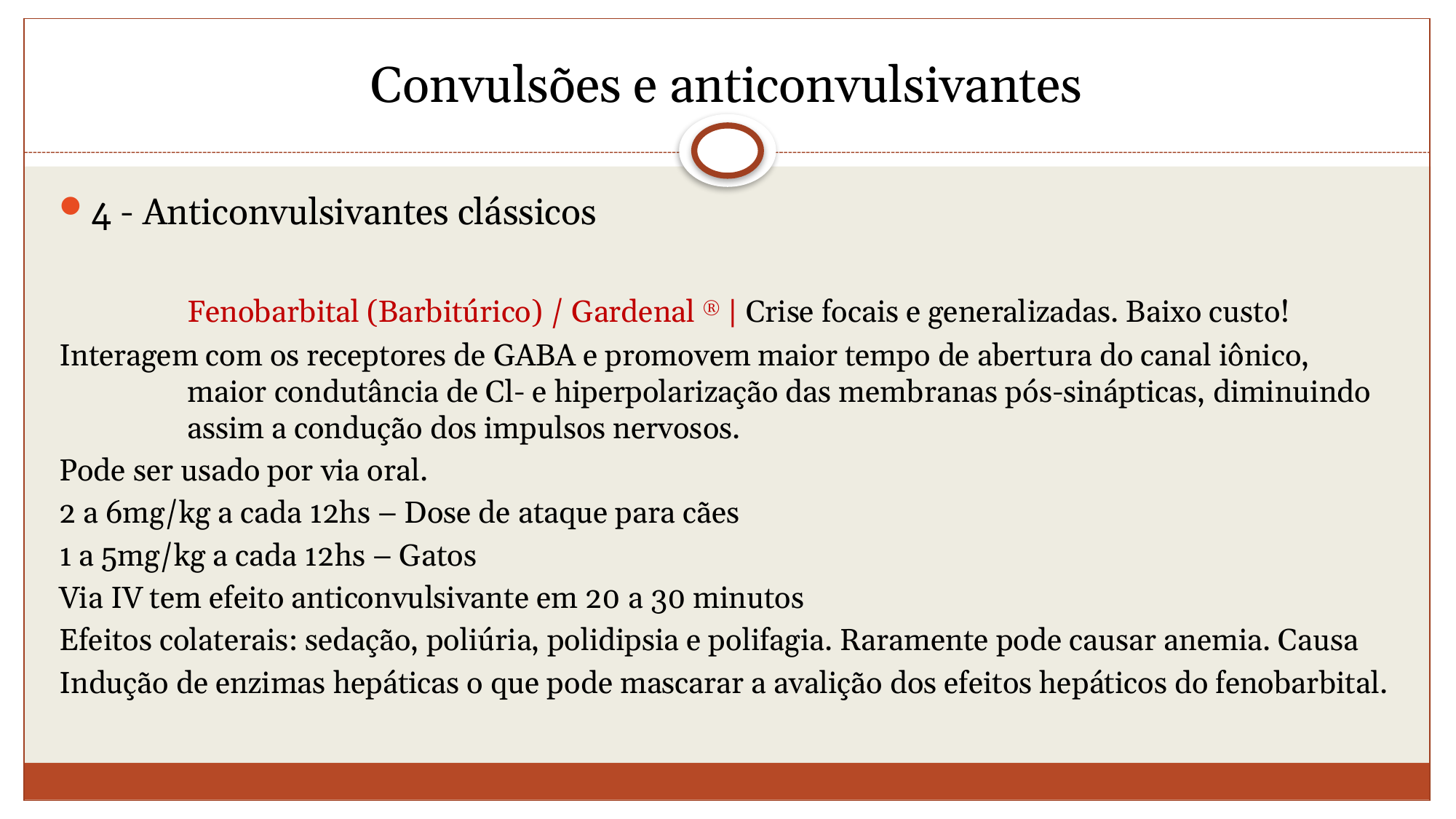

# Convulsões e anticonvulsivantes
4 - Anticonvulsivantes clássicos

	Fenobarbital (Barbitúrico) / Gardenal ® | Crise focais e generalizadas. Baixo custo!
Interagem com os receptores de GABA e promovem maior tempo de abertura do canal iônico, maior condutância de Cl- e hiperpolarização das membranas pós-sinápticas, diminuindo assim a condução dos impulsos nervosos.
Pode ser usado por via oral.
2 a 6mg/kg a cada 12hs – Dose de ataque para cães
1 a 5mg/kg a cada 12hs – Gatos
Via IV tem efeito anticonvulsivante em 20 a 30 minutos
Efeitos colaterais: sedação, poliúria, polidipsia e polifagia. Raramente pode causar anemia. Causa
Indução de enzimas hepáticas o que pode mascarar a avalição dos efeitos hepáticos do fenobarbital.